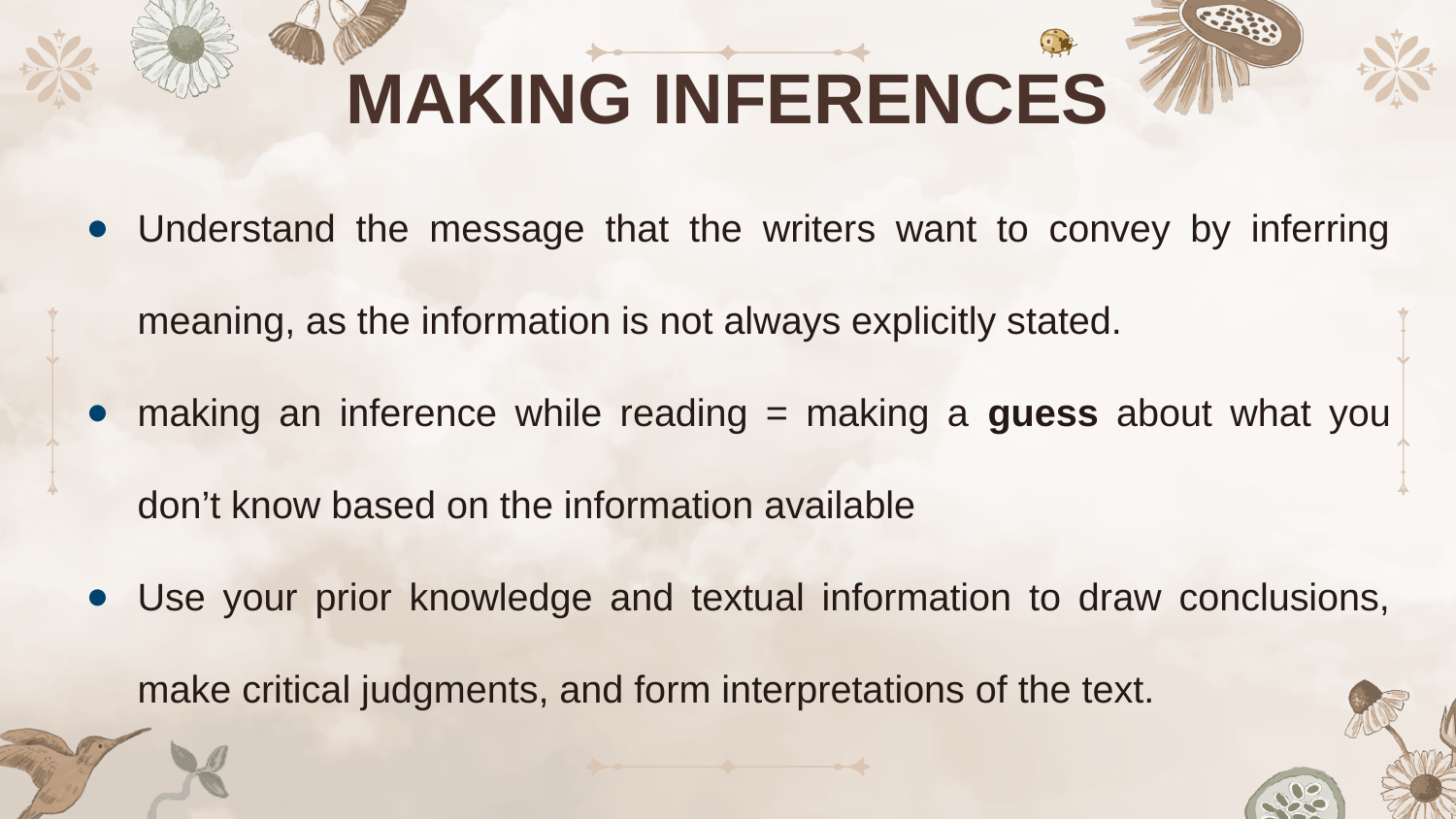

# MAKING INFERENCES
Understand the message that the writers want to convey by inferring meaning, as the information is not always explicitly stated.
making an inference while reading = making a guess about what you don’t know based on the information available
Use your prior knowledge and textual information to draw conclusions, make critical judgments, and form interpretations of the text.